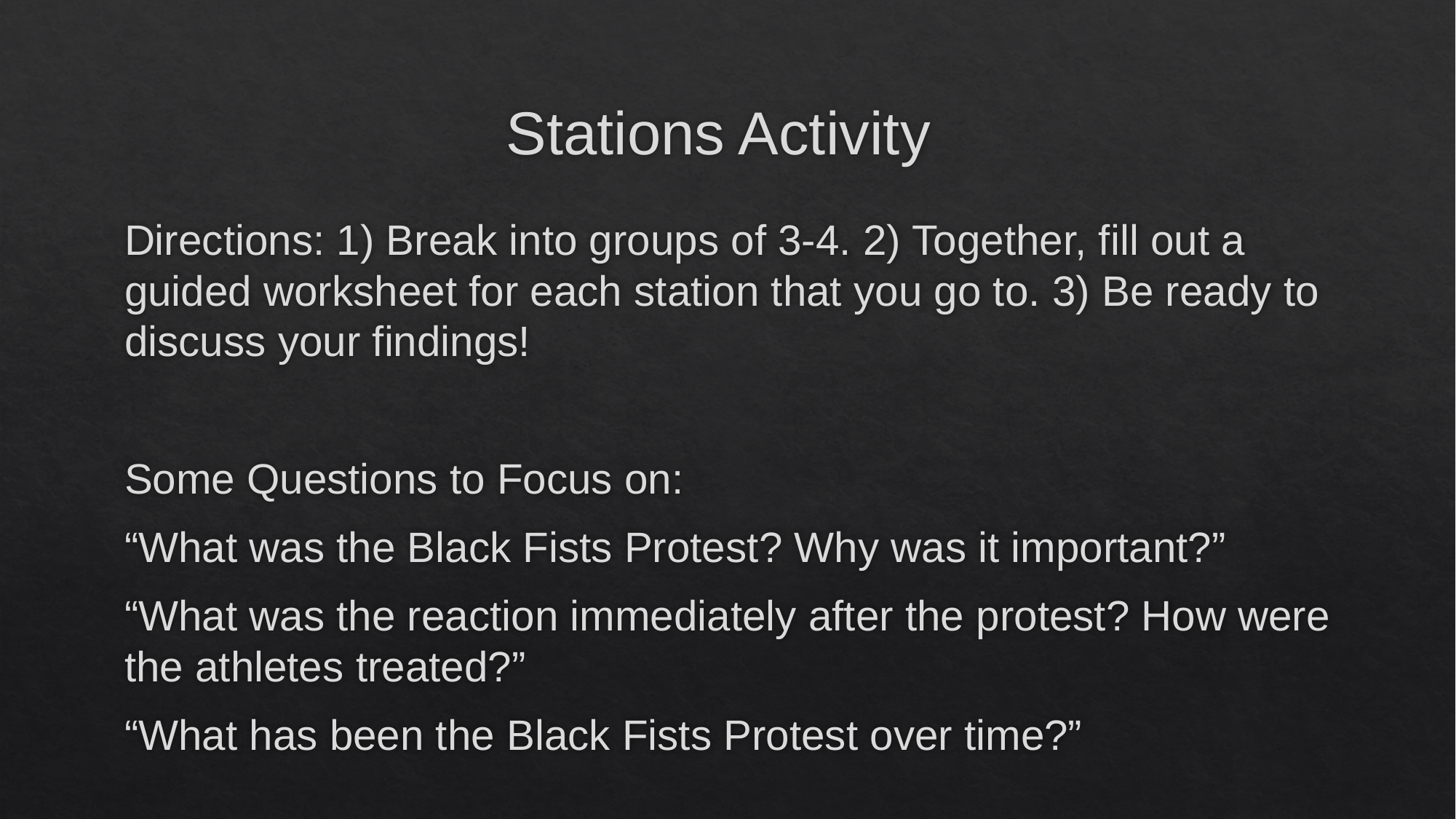

# Stations Activity
Directions: 1) Break into groups of 3-4. 2) Together, fill out a guided worksheet for each station that you go to. 3) Be ready to discuss your findings!

Some Questions to Focus on:
“What was the Black Fists Protest? Why was it important?”
“What was the reaction immediately after the protest? How were the athletes treated?”
“What has been the Black Fists Protest over time?”